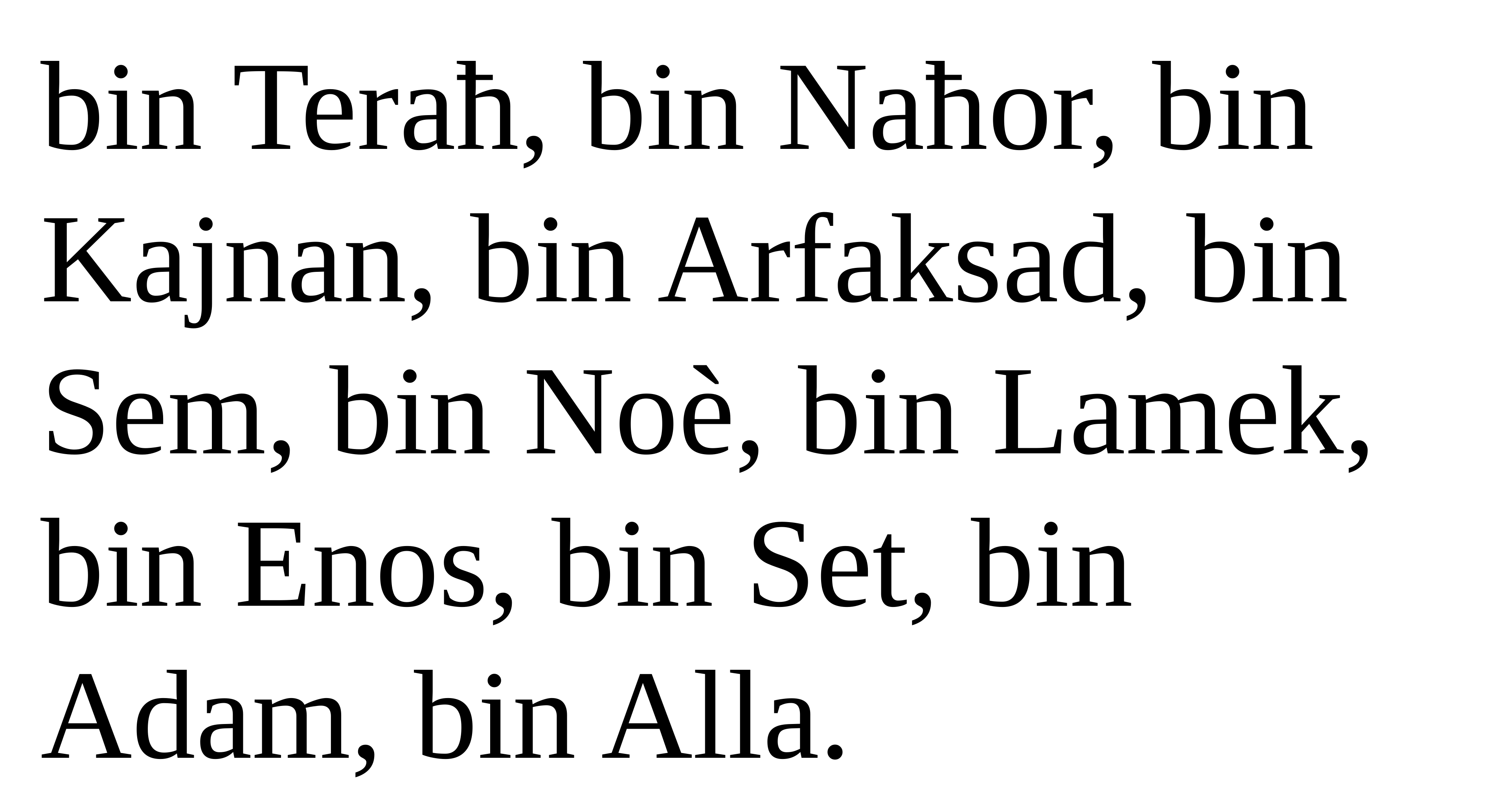

bin Teraħ, bin Naħor, bin Kajnan, bin Arfaksad, bin Sem, bin Noè, bin Lamek, bin Enos, bin Set, bin Adam, bin Alla.